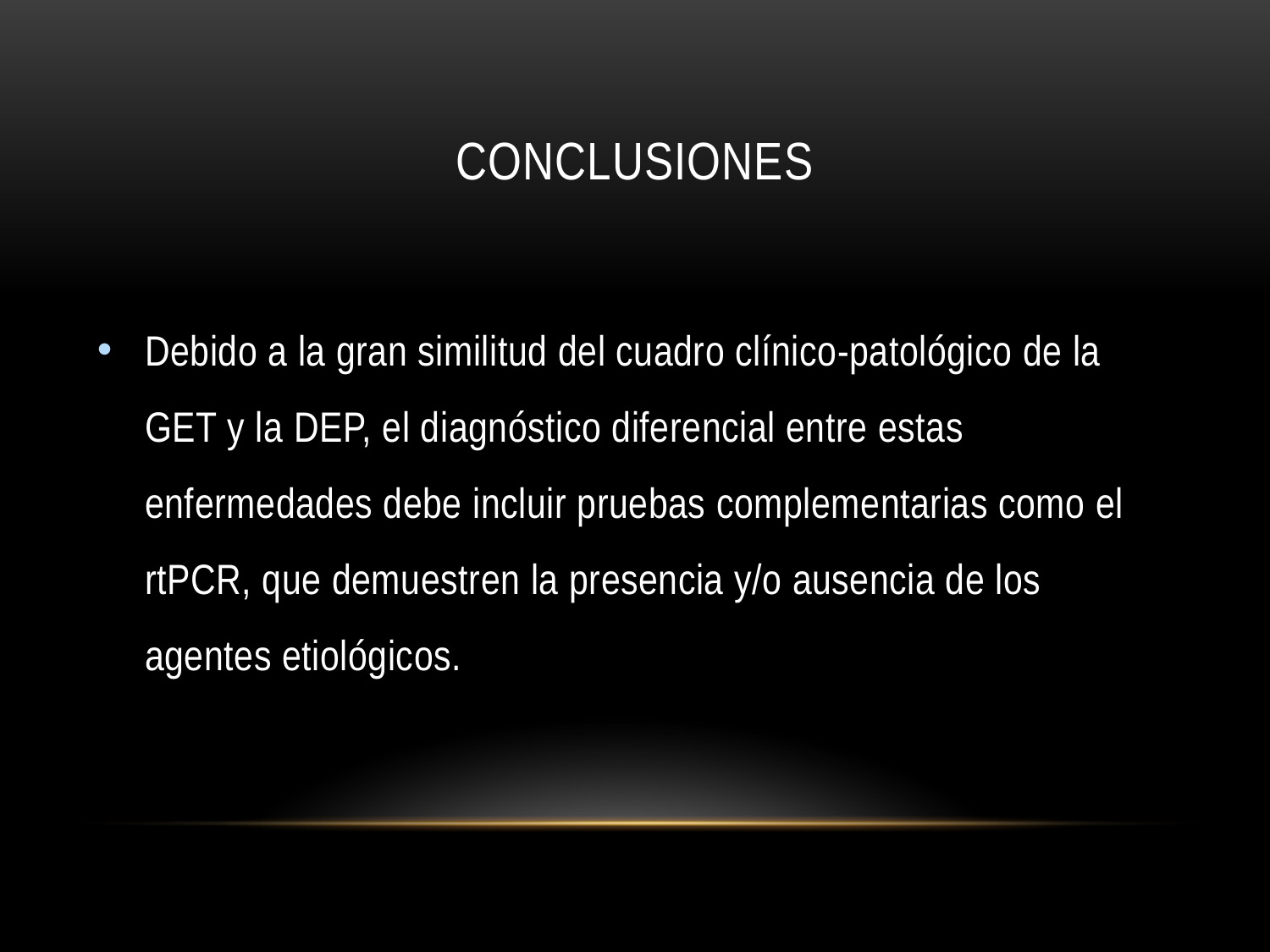

# CONCLUSIONES

Debido a la gran similitud del cuadro clínico-patológico de la GET y la DEP, el diagnóstico diferencial entre estas enfermedades debe incluir pruebas complementarias como el rtPCR, que demuestren la presencia y/o ausencia de los agentes etiológicos.